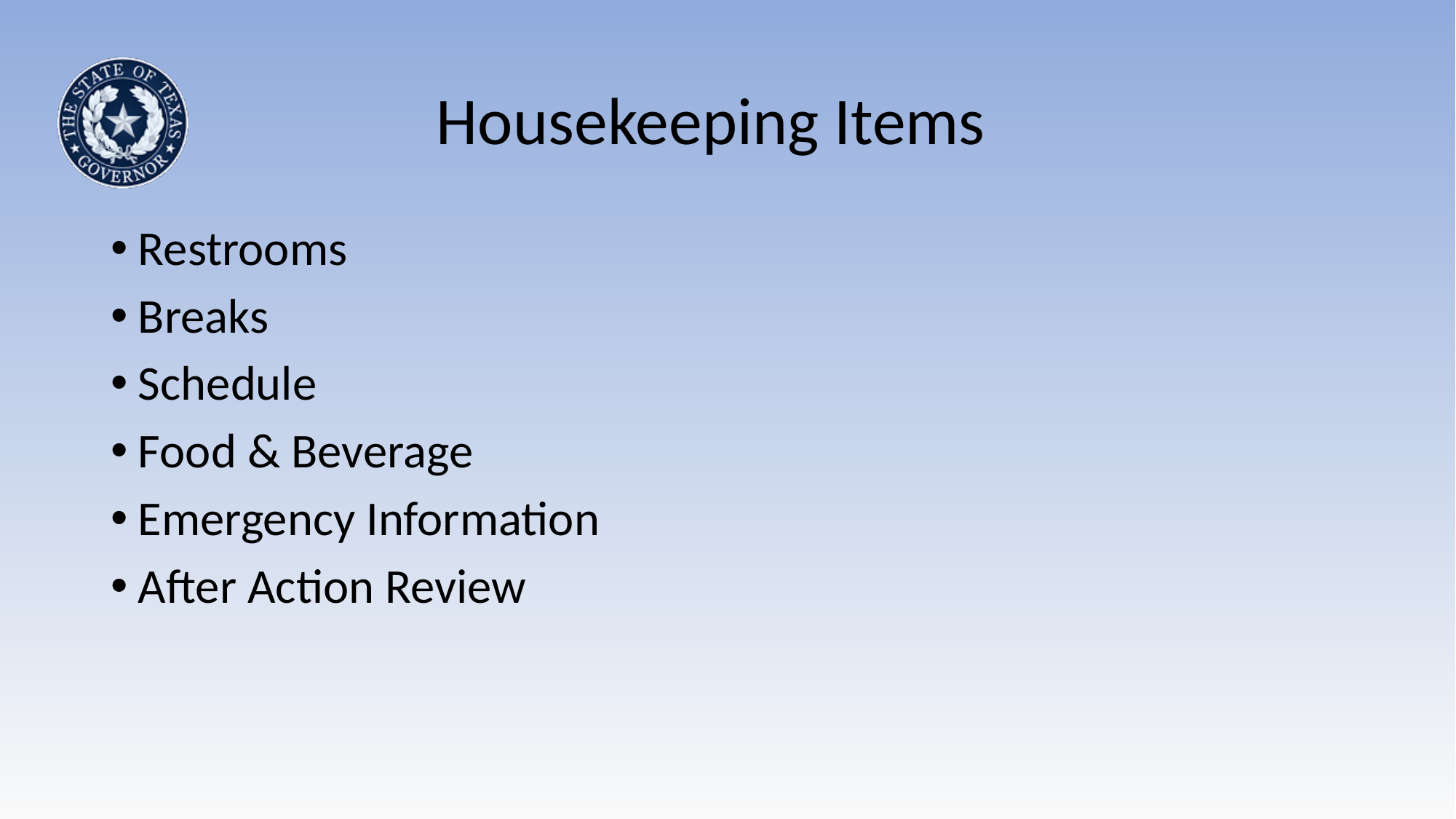

# Housekeeping Items
Restrooms
Breaks
Schedule
Food & Beverage
Emergency Information
After Action Review